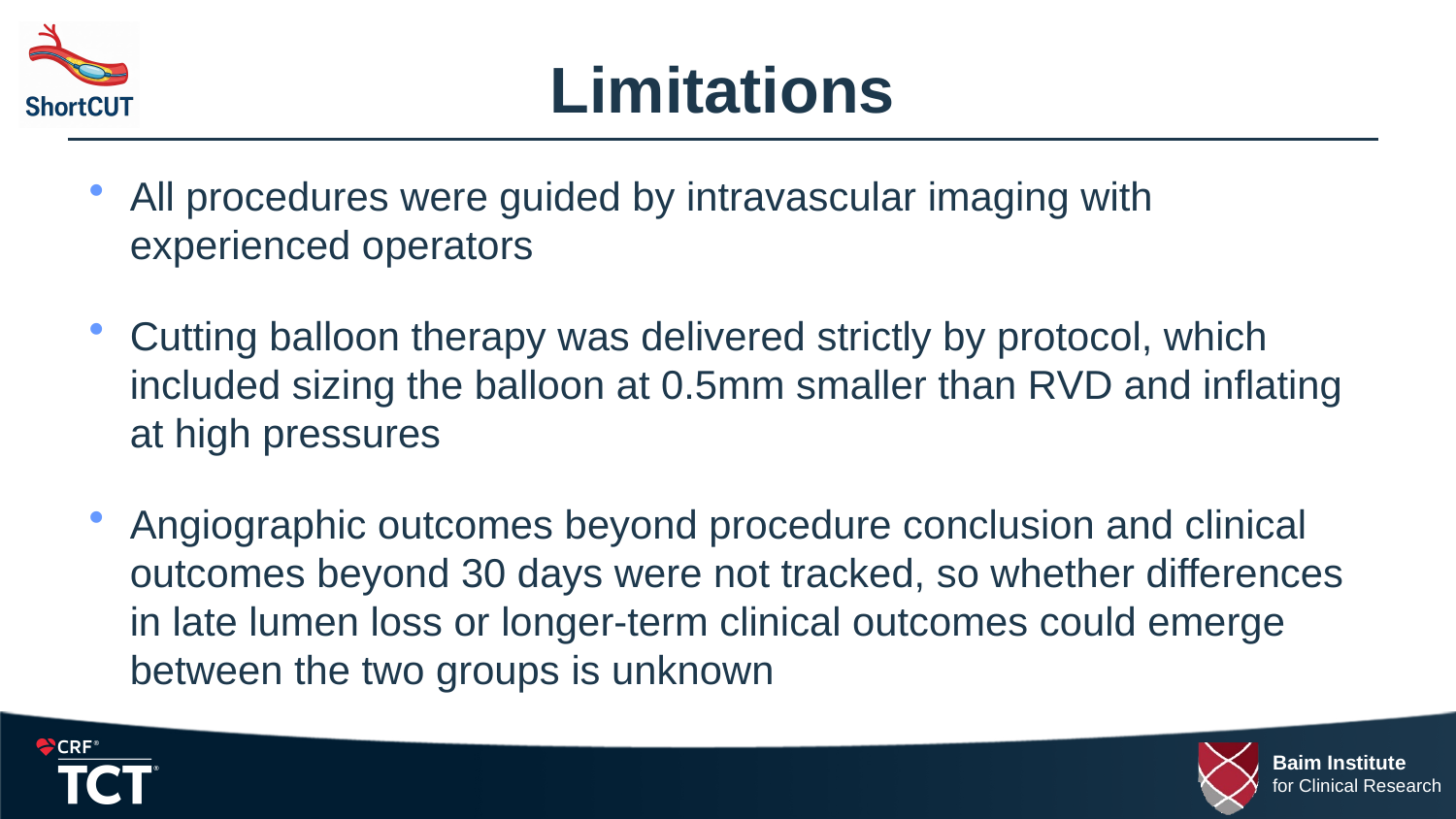

# Limitations
All procedures were guided by intravascular imaging with experienced operators

Cutting balloon therapy was delivered strictly by protocol, which included sizing the balloon at 0.5mm smaller than RVD and inflating at high pressures

Angiographic outcomes beyond procedure conclusion and clinical outcomes beyond 30 days were not tracked, so whether differences in late lumen loss or longer-term clinical outcomes could emerge between the two groups is unknown